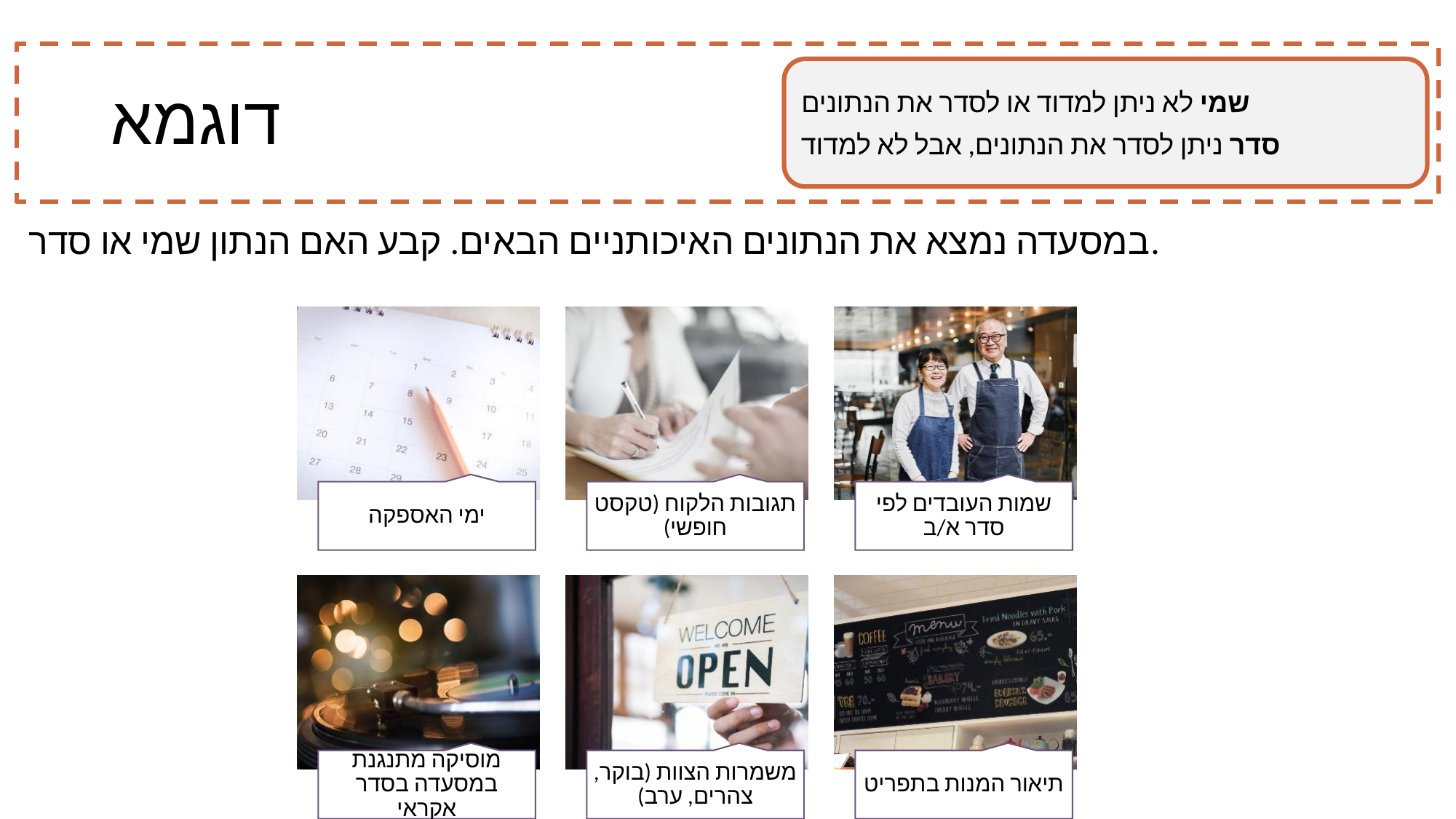

# דוגמא
שמי לא ניתן למדוד או לסדר את הנתונים
סדר ניתן לסדר את הנתונים, אבל לא למדוד
במסעדה נמצא את הנתונים האיכותניים הבאים. קבע האם הנתון שמי או סדר.

ימי האספקה

תגובות הלקוח (טקסט חופשי)

שמות העובדים לפי סדר א/ב

מוסיקה מתנגנת במסעדה בסדר אקראי

משמרות הצוות (בוקר, צהרים, ערב)

תיאור המנות בתפריט